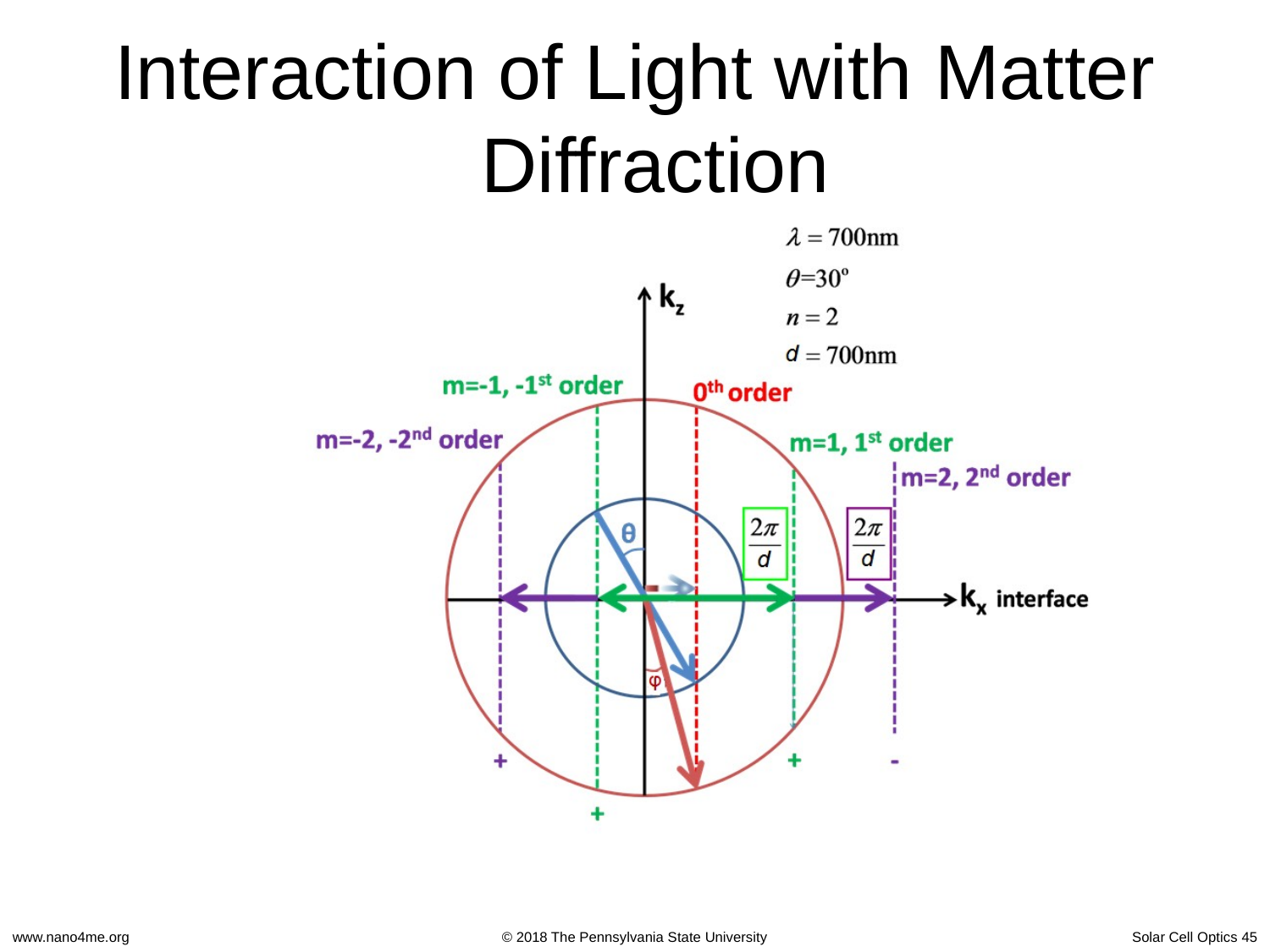

# Interaction of Light with Matter  Diffraction